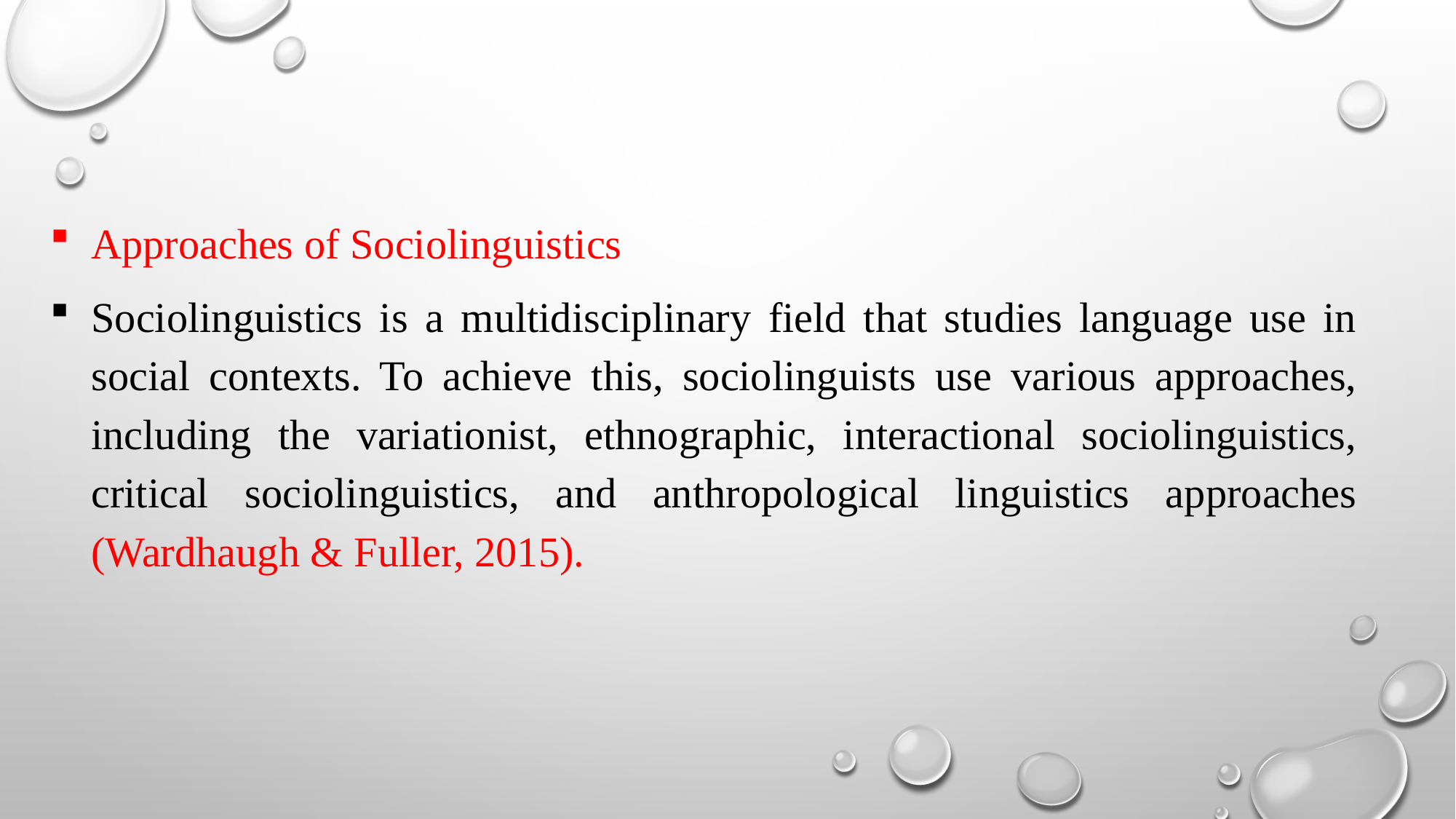

Approaches of Sociolinguistics
Sociolinguistics is a multidisciplinary field that studies language use in social contexts. To achieve this, sociolinguists use various approaches, including the variationist, ethnographic, interactional sociolinguistics, critical sociolinguistics, and anthropological linguistics approaches (Wardhaugh & Fuller, 2015).